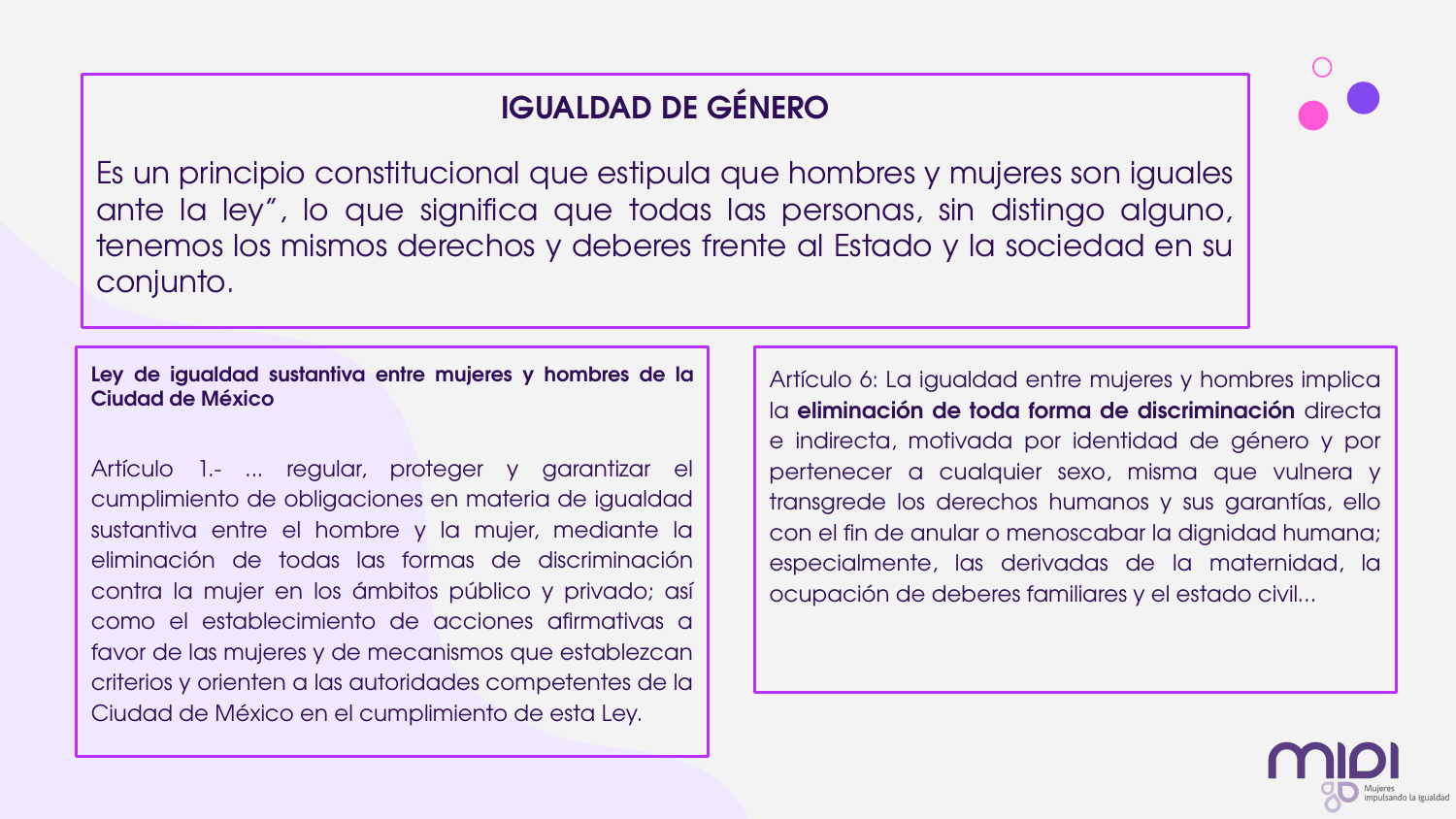

IGUALDAD DE GÉNERO
Es un principio constitucional que estipula que hombres y mujeres son iguales ante la ley”, lo que significa que todas las personas, sin distingo alguno, tenemos los mismos derechos y deberes frente al Estado y la sociedad en su conjunto.

Ley de igualdad sustantiva entre mujeres y hombres de la Ciudad de México
Artículo 1.- ... regular, proteger y garantizar el cumplimiento de obligaciones en materia de igualdad sustantiva entre el hombre y la mujer, mediante la eliminación de todas las formas de discriminación contra la mujer en los ámbitos público y privado; así como el establecimiento de acciones afirmativas a favor de las mujeres y de mecanismos que establezcan criterios y orienten a las autoridades competentes de la Ciudad de México en el cumplimiento de esta Ley.

Artículo 6: La igualdad entre mujeres y hombres implica la eliminación de toda forma de discriminación directa e indirecta, motivada por identidad de género y por pertenecer a cualquier sexo, misma que vulnera y transgrede los derechos humanos y sus garantías, ello con el fin de anular o menoscabar la dignidad humana; especialmente, las derivadas de la maternidad, la ocupación de deberes familiares y el estado civil…